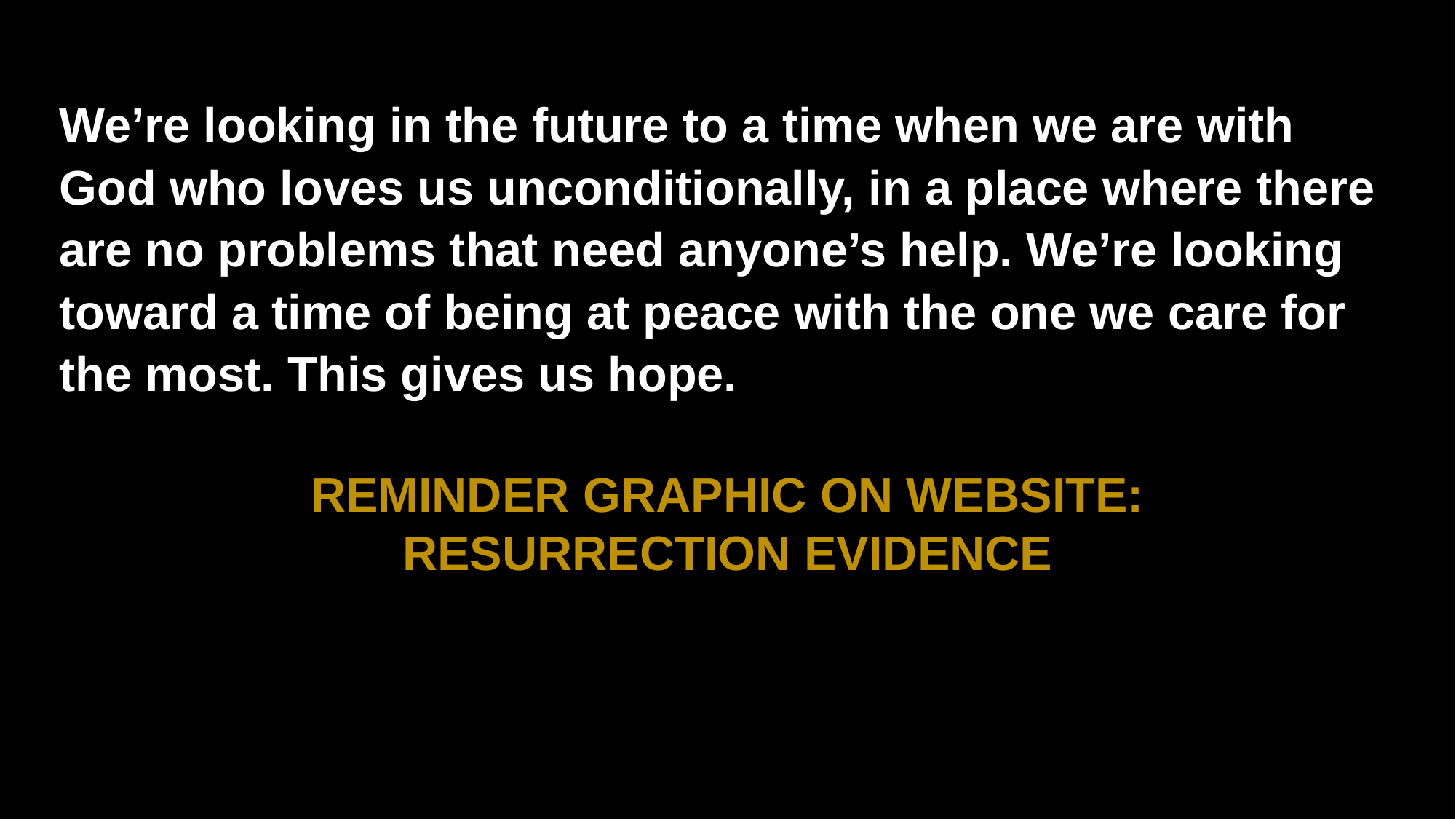

We’re looking in the future to a time when we are with God who loves us unconditionally, in a place where there are no problems that need anyone’s help. We’re looking toward a time of being at peace with the one we care for the most. This gives us hope.

REMINDER GRAPHIC ON WEBSITE:
RESURRECTION EVIDENCE